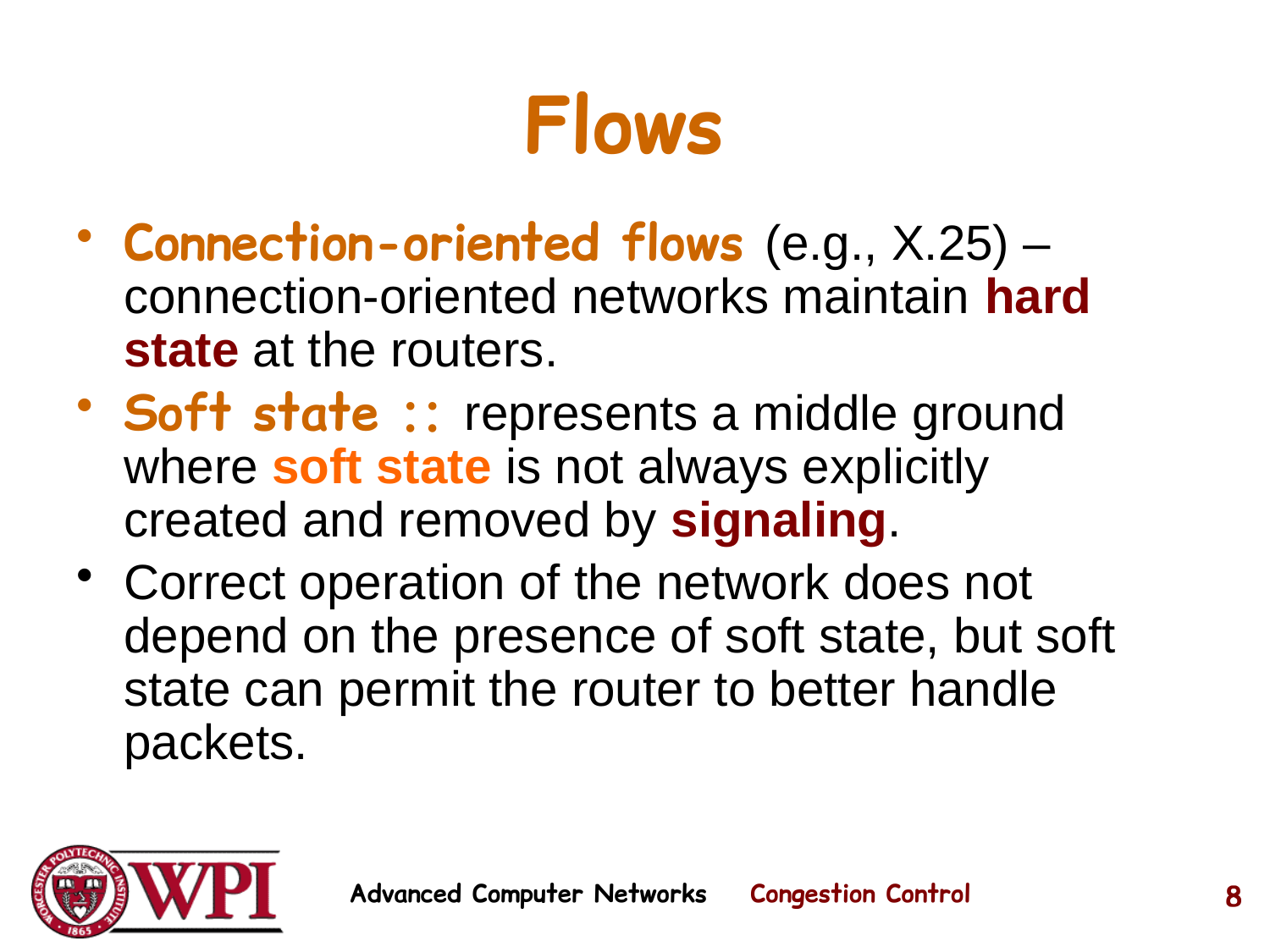

# Flows
Connection-oriented flows (e.g., X.25) – connection-oriented networks maintain hard state at the routers.
Soft state :: represents a middle ground where soft state is not always explicitly created and removed by signaling.
Correct operation of the network does not depend on the presence of soft state, but soft state can permit the router to better handle packets.
Advanced Computer Networks    Congestion Control
8